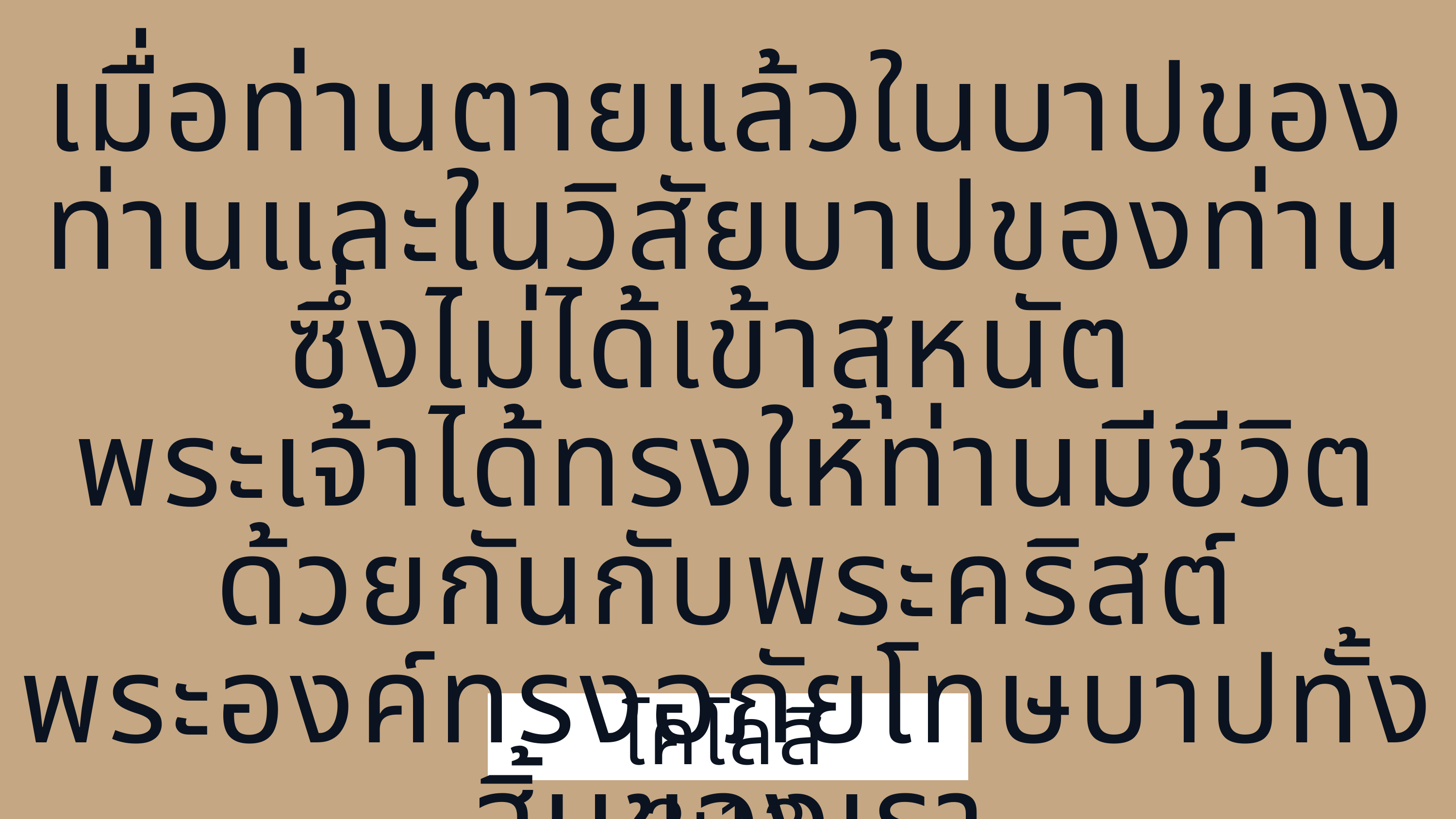

เมื่อท่านตายแล้วในบาปของท่านและในวิสัยบาปของท่านซึ่งไม่ได้เข้าสุหนัต
พระเจ้าได้ทรงให้ท่านมีชีวิตด้วยกันกับพระคริสต์ พระองค์ทรงอภัยโทษบาปทั้งสิ้นของเรา
โคโลสี 2:13